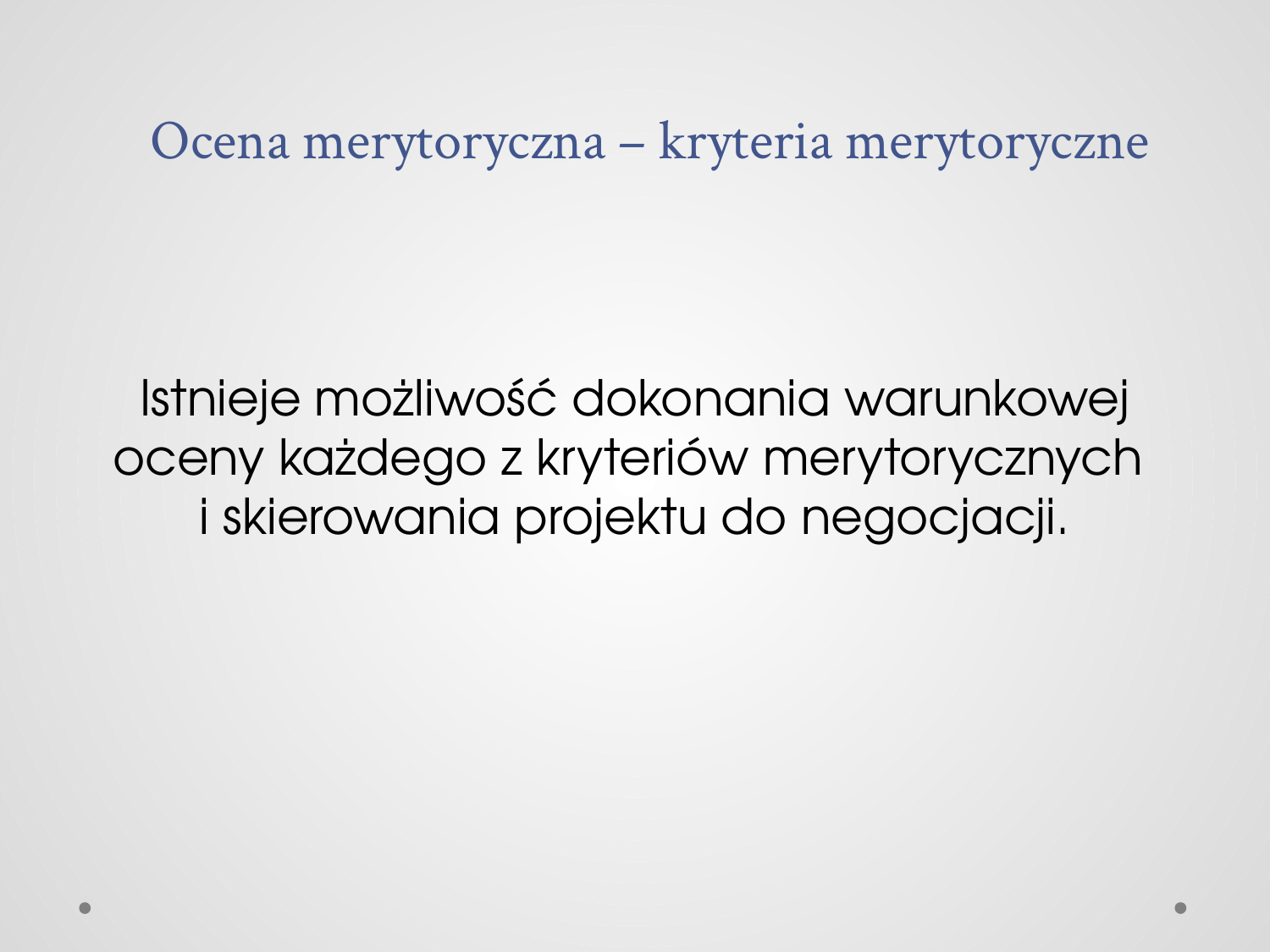

# Ocena merytoryczna – kryteria merytoryczne

Istnieje możliwość dokonania warunkowej oceny każdego z kryteriów merytorycznych
i skierowania projektu do negocjacji.